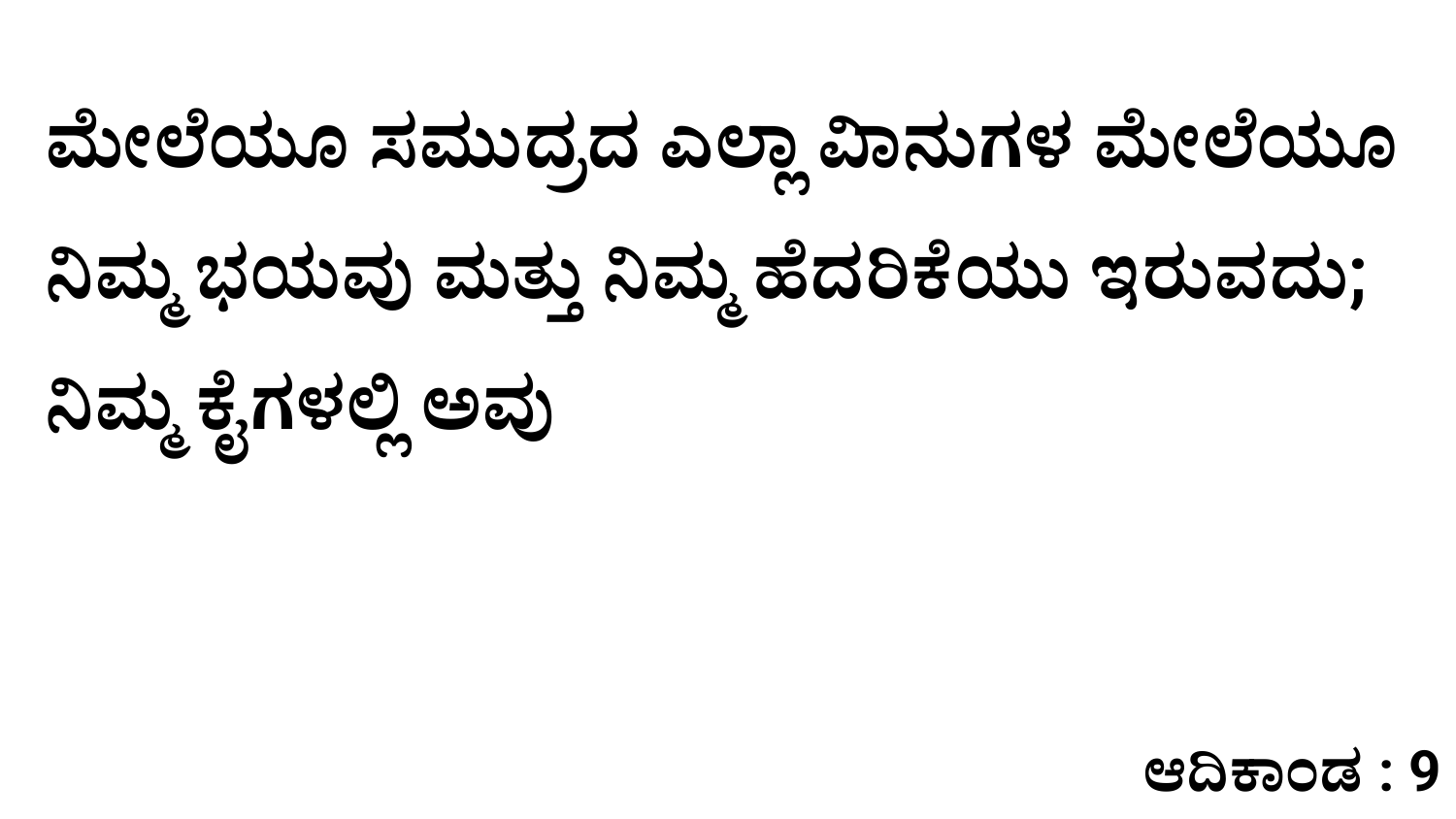

ಮೇಲೆಯೂ ಸಮುದ್ರದ ಎಲ್ಲಾ ವಿಾನುಗಳ ಮೇಲೆಯೂ ನಿಮ್ಮ ಭಯವು ಮತ್ತು ನಿಮ್ಮ ಹೆದರಿಕೆಯು ಇರುವದು; ನಿಮ್ಮ ಕೈಗಳಲ್ಲಿ ಅವು
ಆದಿಕಾಂಡ : 9